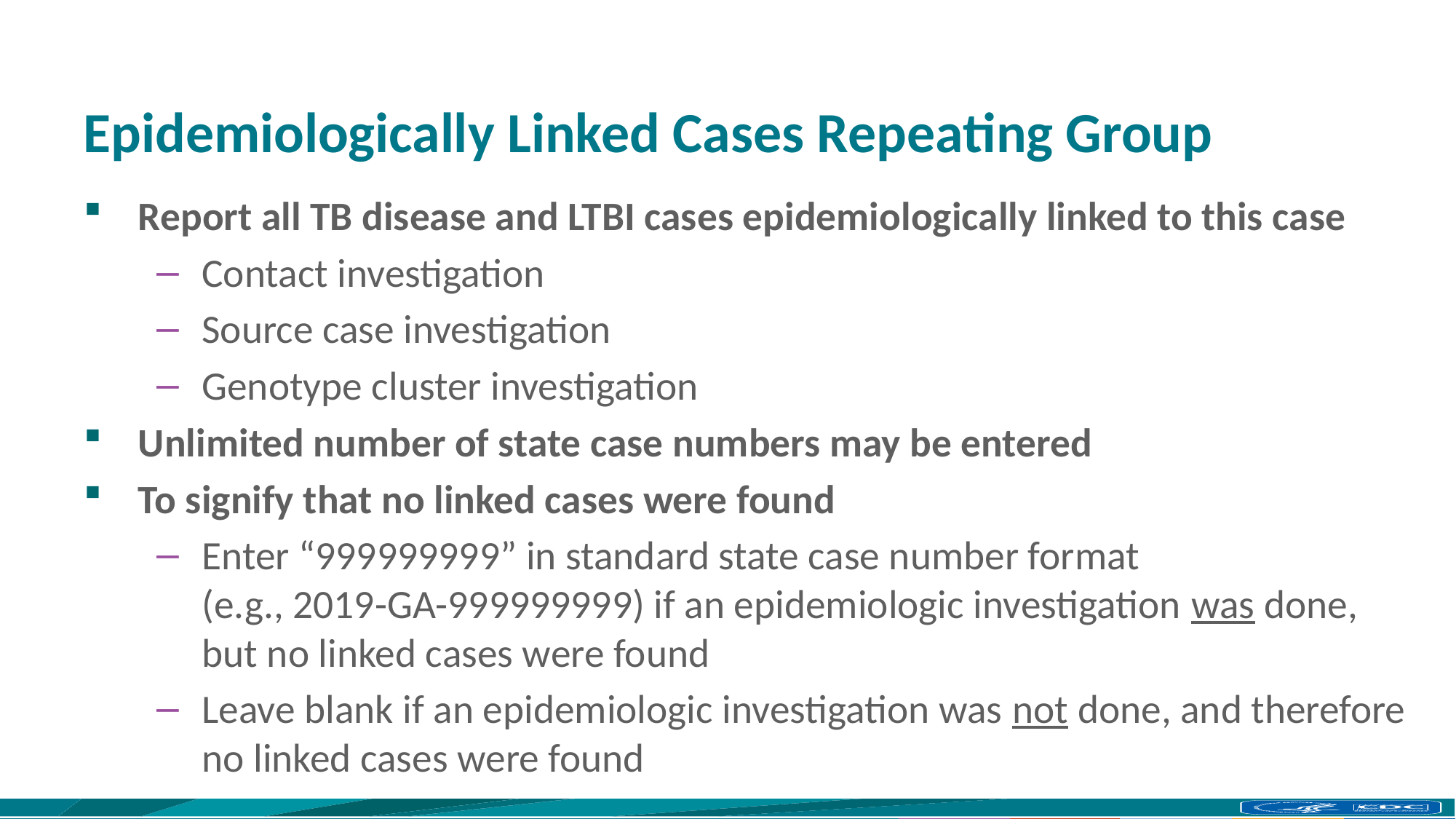

# Epidemiologically Linked Cases Repeating Group
Report all TB disease and LTBI cases epidemiologically linked to this case
Contact investigation
Source case investigation
Genotype cluster investigation
Unlimited number of state case numbers may be entered
To signify that no linked cases were found
Enter “999999999” in standard state case number format
(e.g., 2019-GA-999999999) if an epidemiologic investigation was done, but no linked cases were found
Leave blank if an epidemiologic investigation was not done, and therefore no linked cases were found